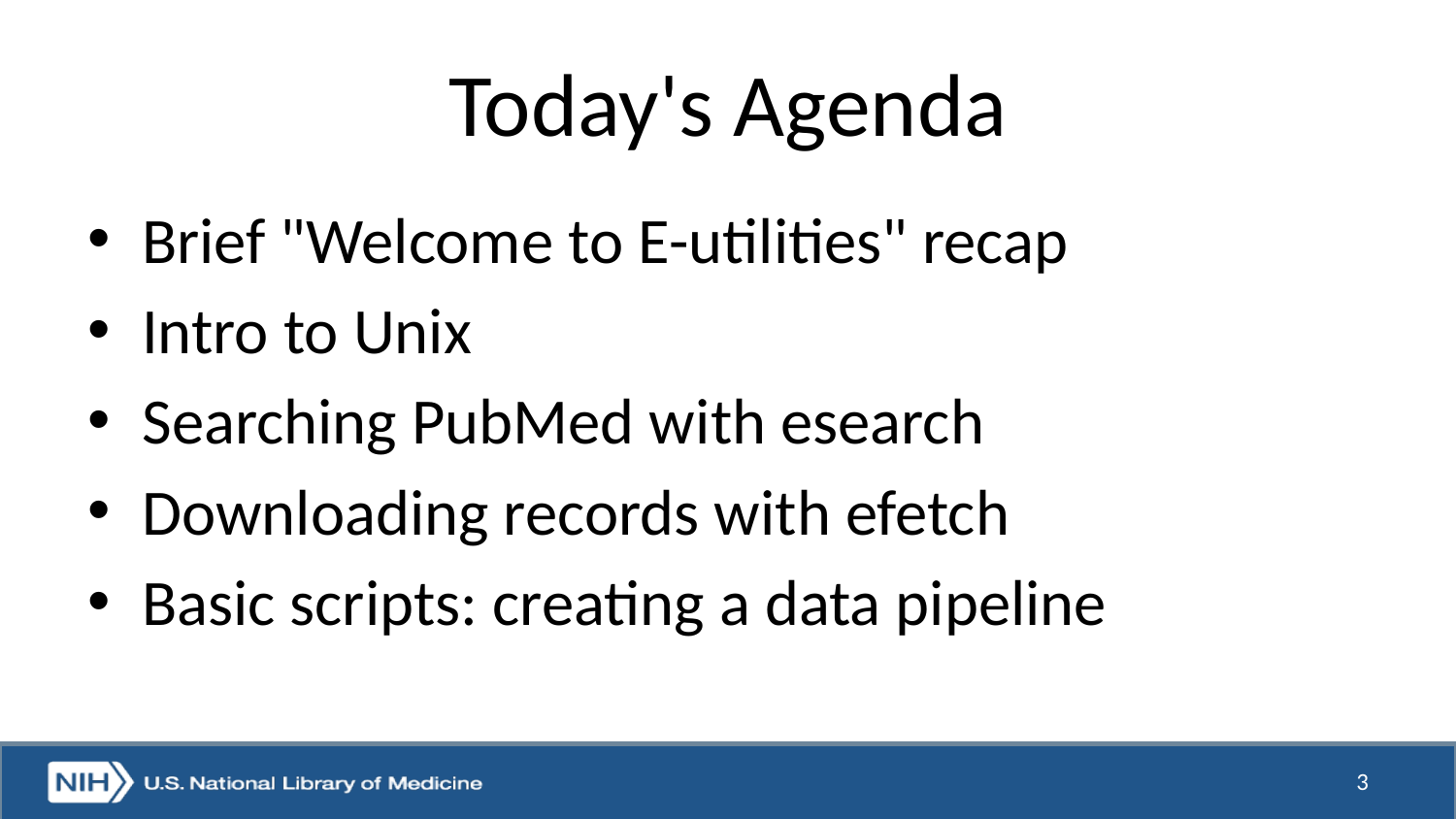

# Today's Agenda
Brief "Welcome to E-utilities" recap
Intro to Unix
Searching PubMed with esearch
Downloading records with efetch
Basic scripts: creating a data pipeline
3